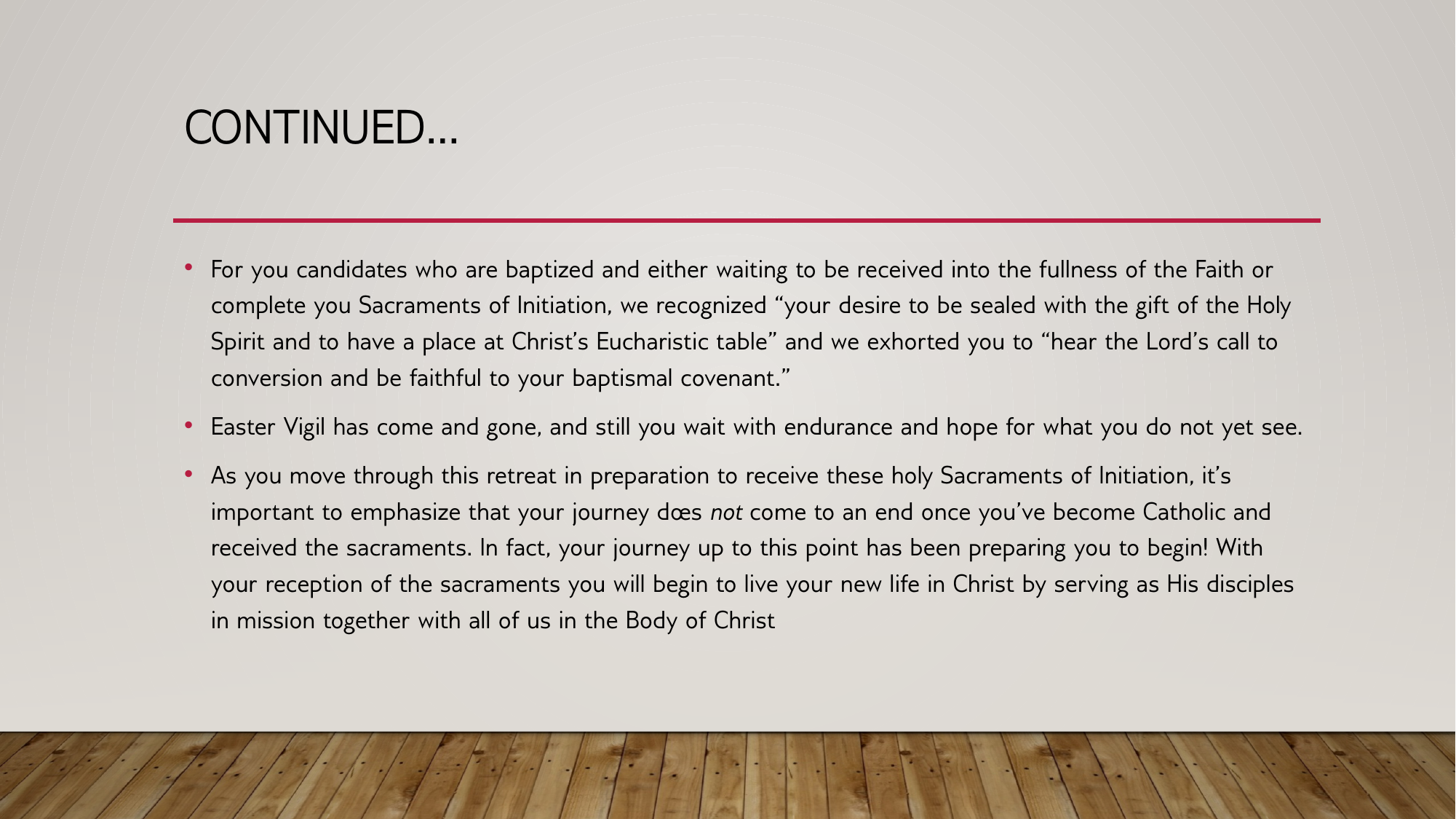

# Continued…
For you candidates who are baptized and either waiting to be received into the fullness of the Faith or complete you Sacraments of Initiation, we recognized “your desire to be sealed with the gift of the Holy Spirit and to have a place at Christ’s Eucharistic table” and we exhorted you to “hear the Lord’s call to conversion and be faithful to your baptismal covenant.”
Easter Vigil has come and gone, and still you wait with endurance and hope for what you do not yet see.
As you move through this retreat in preparation to receive these holy Sacraments of Initiation, it’s important to emphasize that your journey does not come to an end once you’ve become Catholic and received the sacraments. In fact, your journey up to this point has been preparing you to begin! With your reception of the sacraments you will begin to live your new life in Christ by serving as His disciples in mission together with all of us in the Body of Christ